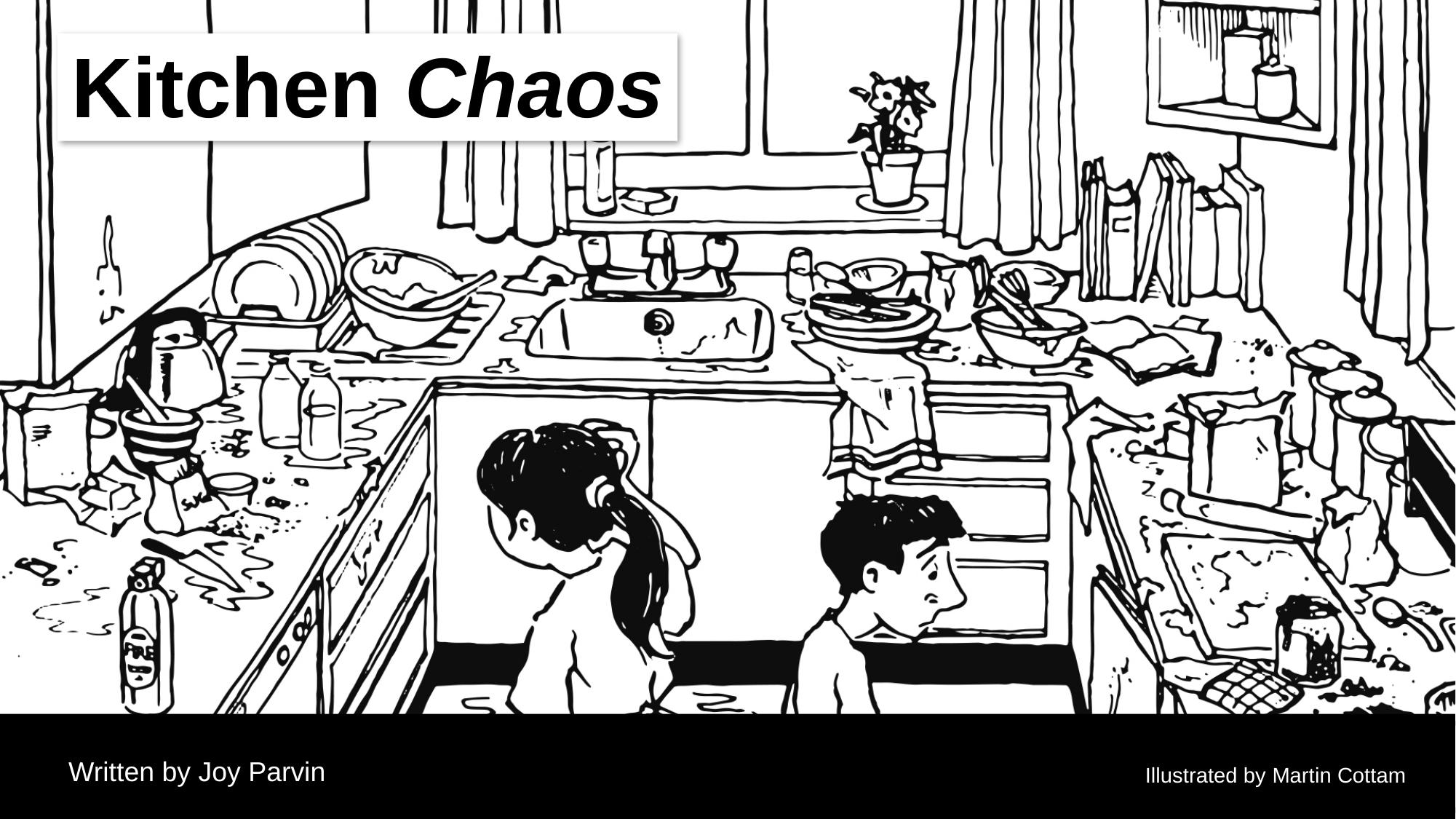

# Kitchen Chaos

Illustrated by Martin Cottam
Written by Joy Parvin